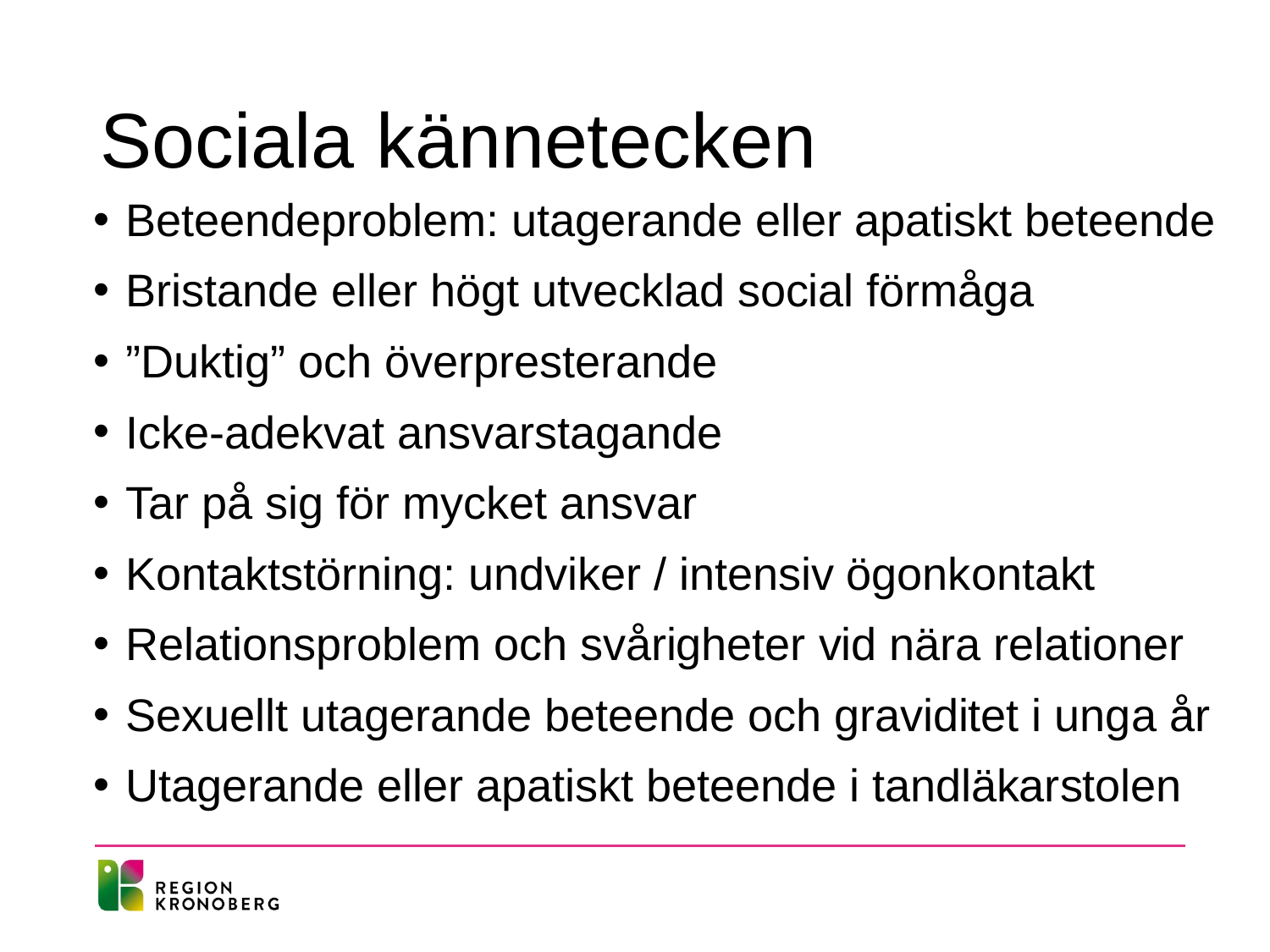

# Sociala kännetecken
Beteendeproblem: utagerande eller apatiskt beteende
Bristande eller högt utvecklad social förmåga
”Duktig” och överpresterande
Icke-adekvat ansvarstagande
Tar på sig för mycket ansvar
Kontaktstörning: undviker / intensiv ögonkontakt
Relationsproblem och svårigheter vid nära relationer
Sexuellt utagerande beteende och graviditet i unga år
Utagerande eller apatiskt beteende i tandläkarstolen